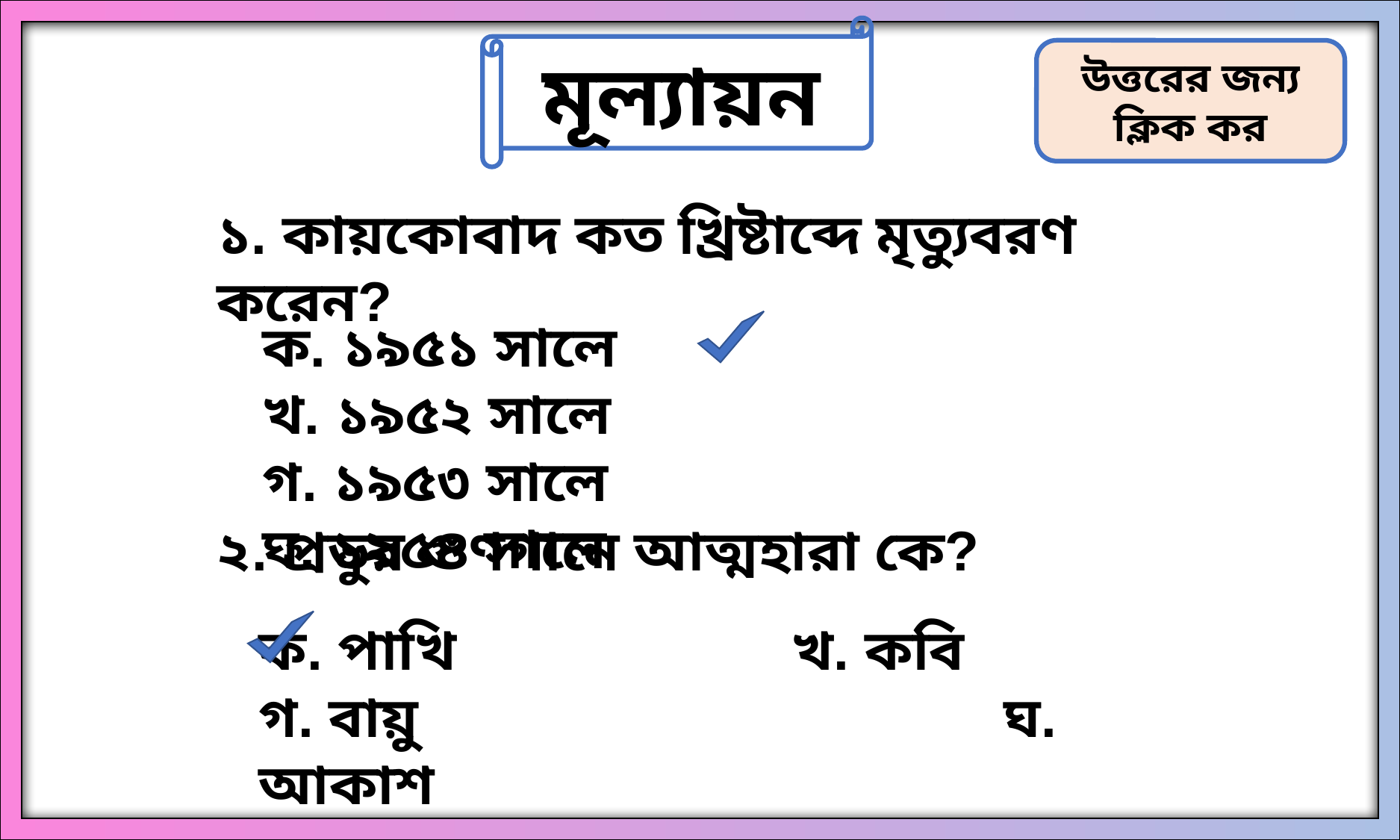

মূল্যায়ন
উত্তরের জন্য ক্লিক কর
১. কায়কোবাদ কত খ্রিষ্টাব্দে মৃত্যুবরণ করেন?

ক. ১৯৫১ সালে  			খ. ১৯৫২ সালে
গ. ১৯৫৩ সালে    			ঘ. ১৯৫৪ সালে
২. প্রভুর গুণগানে আত্মহারা কে?

ক. পাখি                       খ. কবি
গ. বায়ু					     ঘ. আকাশ